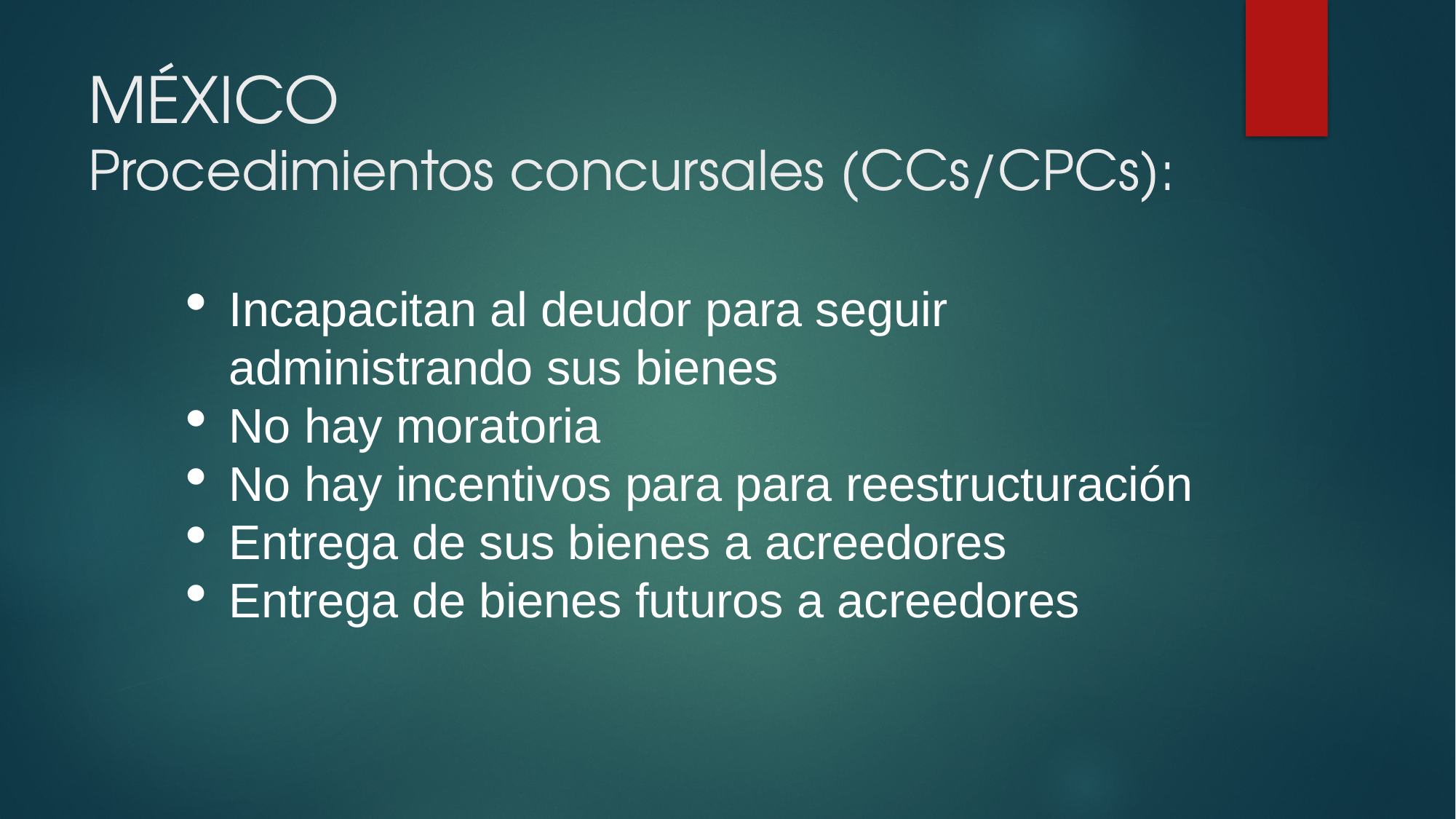

# MÉXICO Procedimientos concursales (CCs/CPCs):
Incapacitan al deudor para seguir administrando sus bienes
No hay moratoria
No hay incentivos para para reestructuración
Entrega de sus bienes a acreedores
Entrega de bienes futuros a acreedores